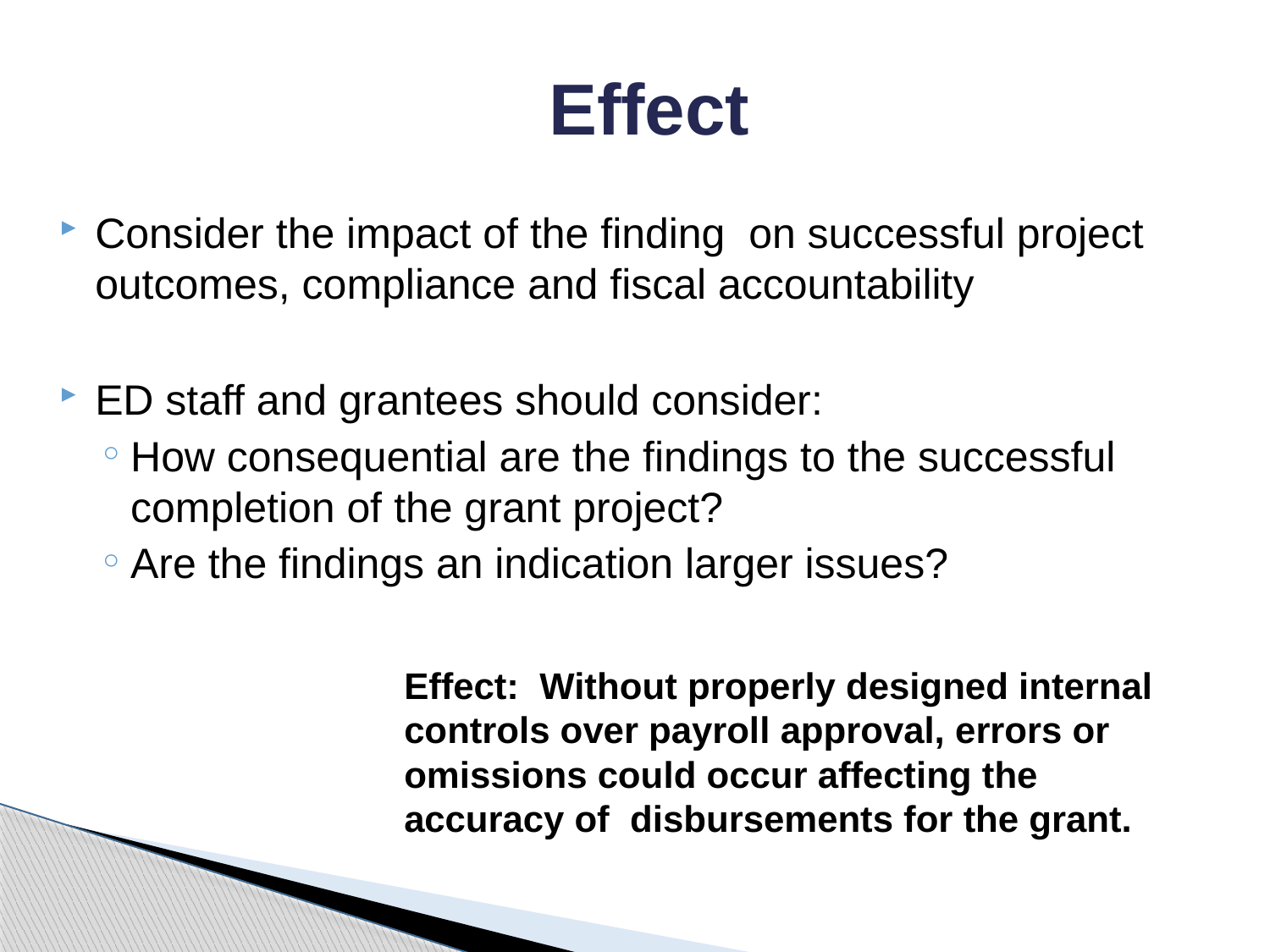

# Effect
Consider the impact of the finding  on successful project outcomes, compliance and fiscal accountability

ED staff and grantees should consider:
How consequential are the findings to the successful completion of the grant project?
Are the findings an indication larger issues?
Effect:  Without properly designed internal controls over payroll approval, errors or omissions could occur affecting the accuracy of  disbursements for the grant.